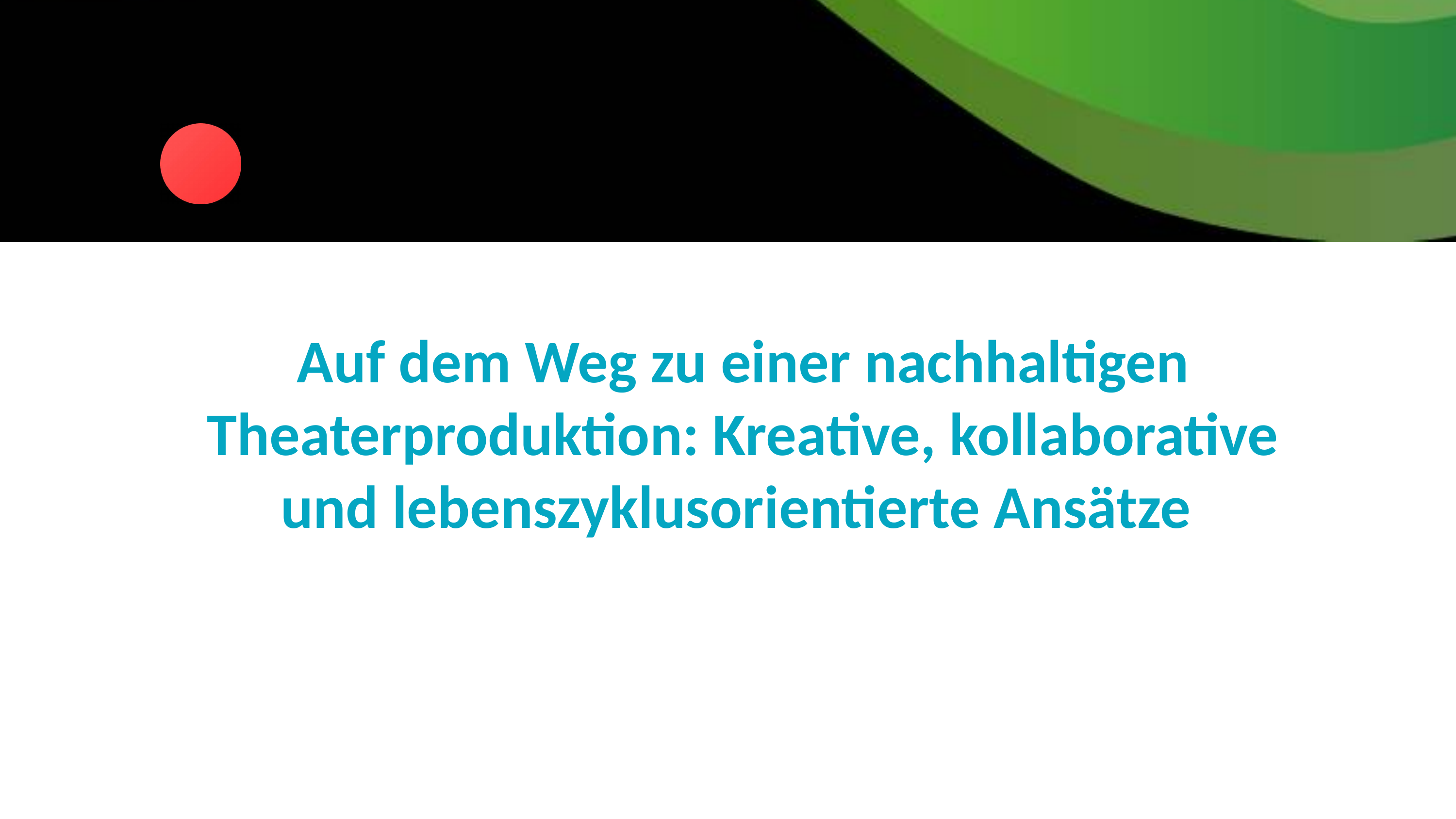

Auf dem Weg zu einer nachhaltigen Theaterproduktion: Kreative, kollaborative und lebenszyklusorientierte Ansätze